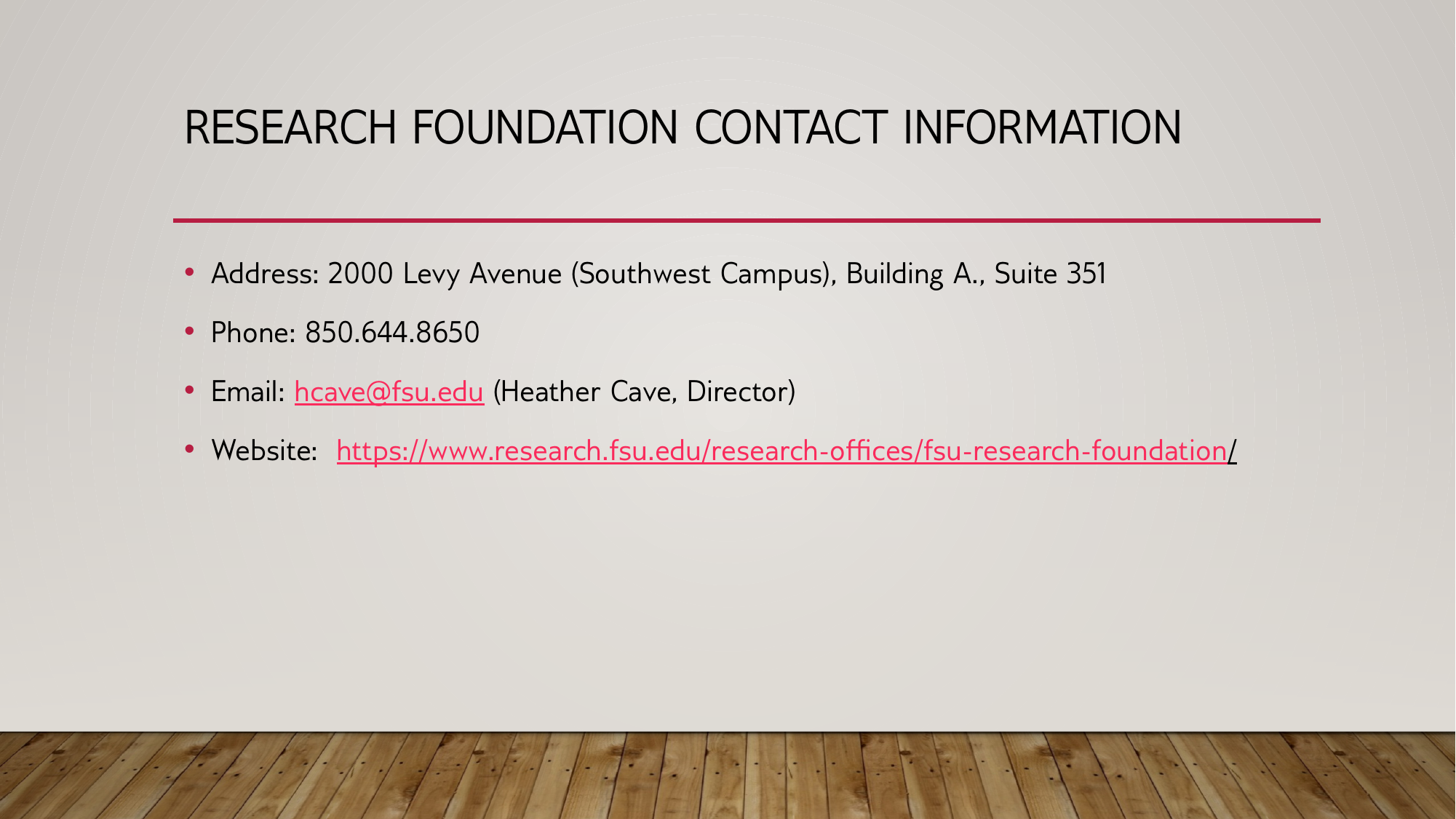

# Research foundation contact information
Address: 2000 Levy Avenue (Southwest Campus), Building A., Suite 351
Phone: 850.644.8650
Email: hcave@fsu.edu (Heather Cave, Director)
Website:  https://www.research.fsu.edu/research-offices/fsu-research-foundation/